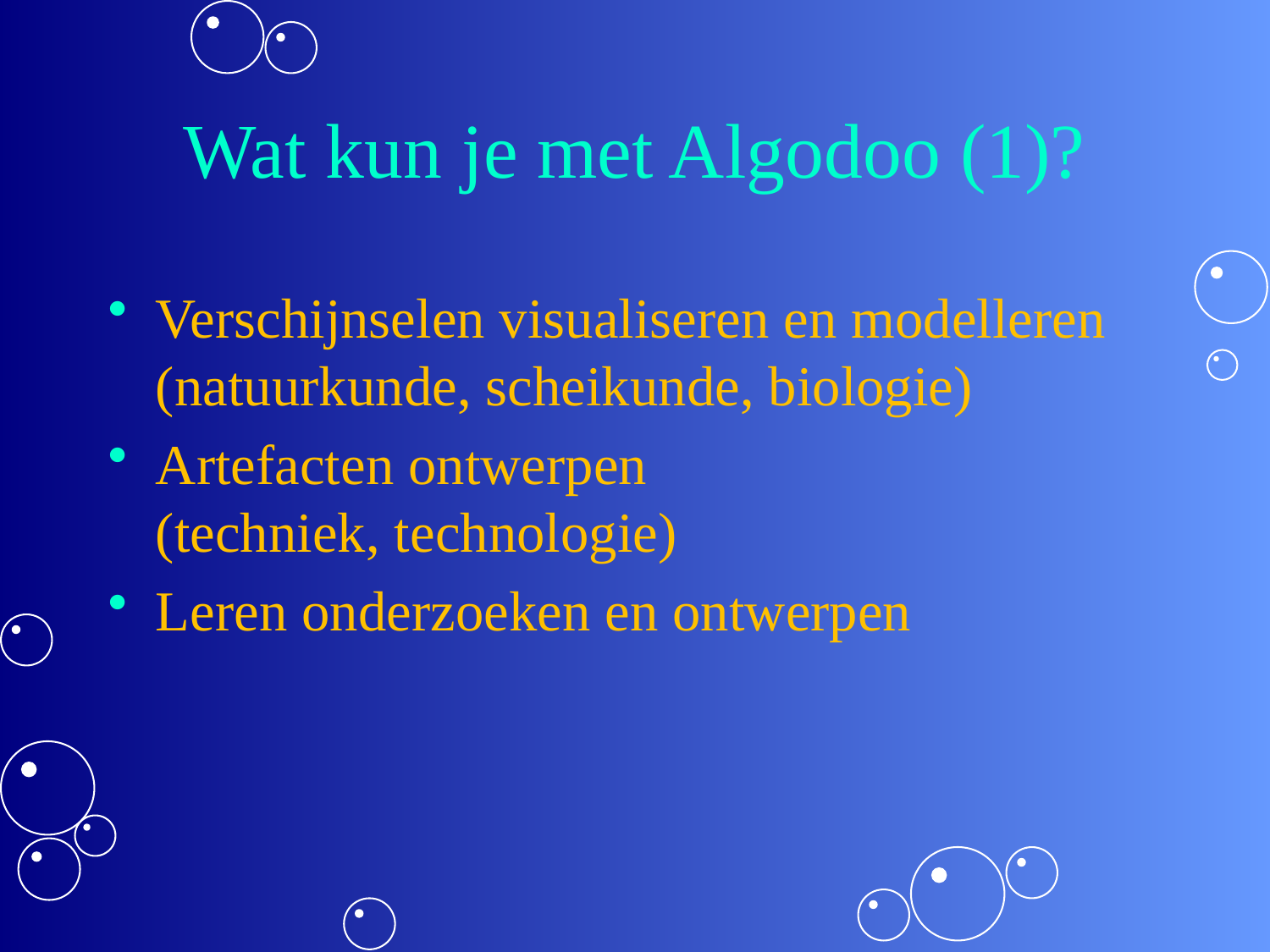

# Wat kun je met Algodoo (1)?
Verschijnselen visualiseren en modelleren
(natuurkunde, scheikunde, biologie)
Artefacten ontwerpen
(techniek, technologie)
Leren onderzoeken en ontwerpen